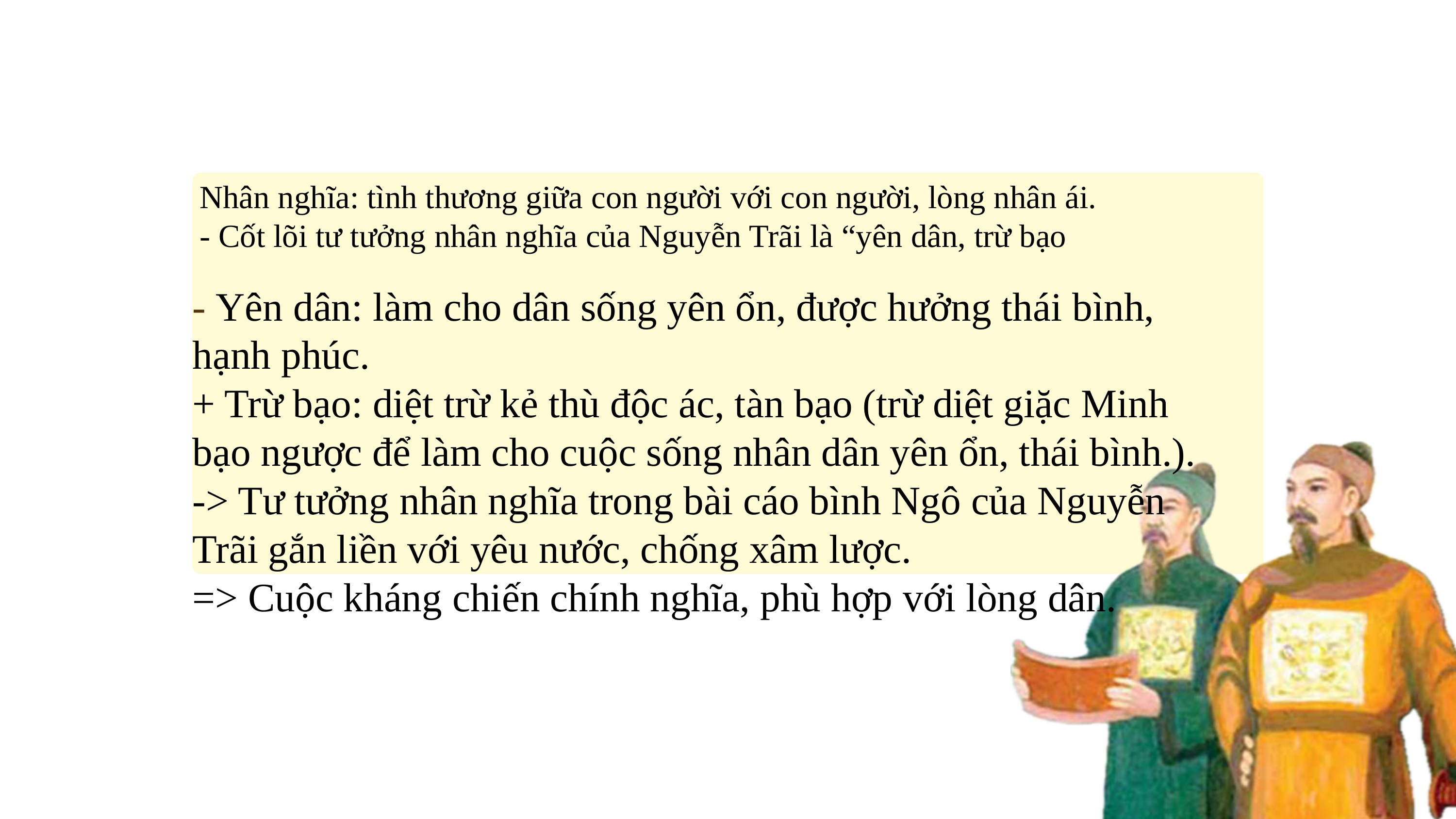

- Yên dân: làm cho dân sống yên ổn, được hưởng thái bình, hạnh phúc.
+ Trừ bạo: diệt trừ kẻ thù độc ác, tàn bạo (trừ diệt giặc Minh bạo ngược để làm cho cuộc sống nhân dân yên ổn, thái bình.).
-> Tư tưởng nhân nghĩa trong bài cáo bình Ngô của Nguyễn Trãi gắn liền với yêu nước, chống xâm lược.
=> Cuộc kháng chiến chính nghĩa, phù hợp với lòng dân.

Nhân nghĩa: tình thương giữa con người với con người, lòng nhân ái.
- Cốt lõi tư tưởng nhân nghĩa của Nguyễn Trãi là “yên dân, trừ bạo